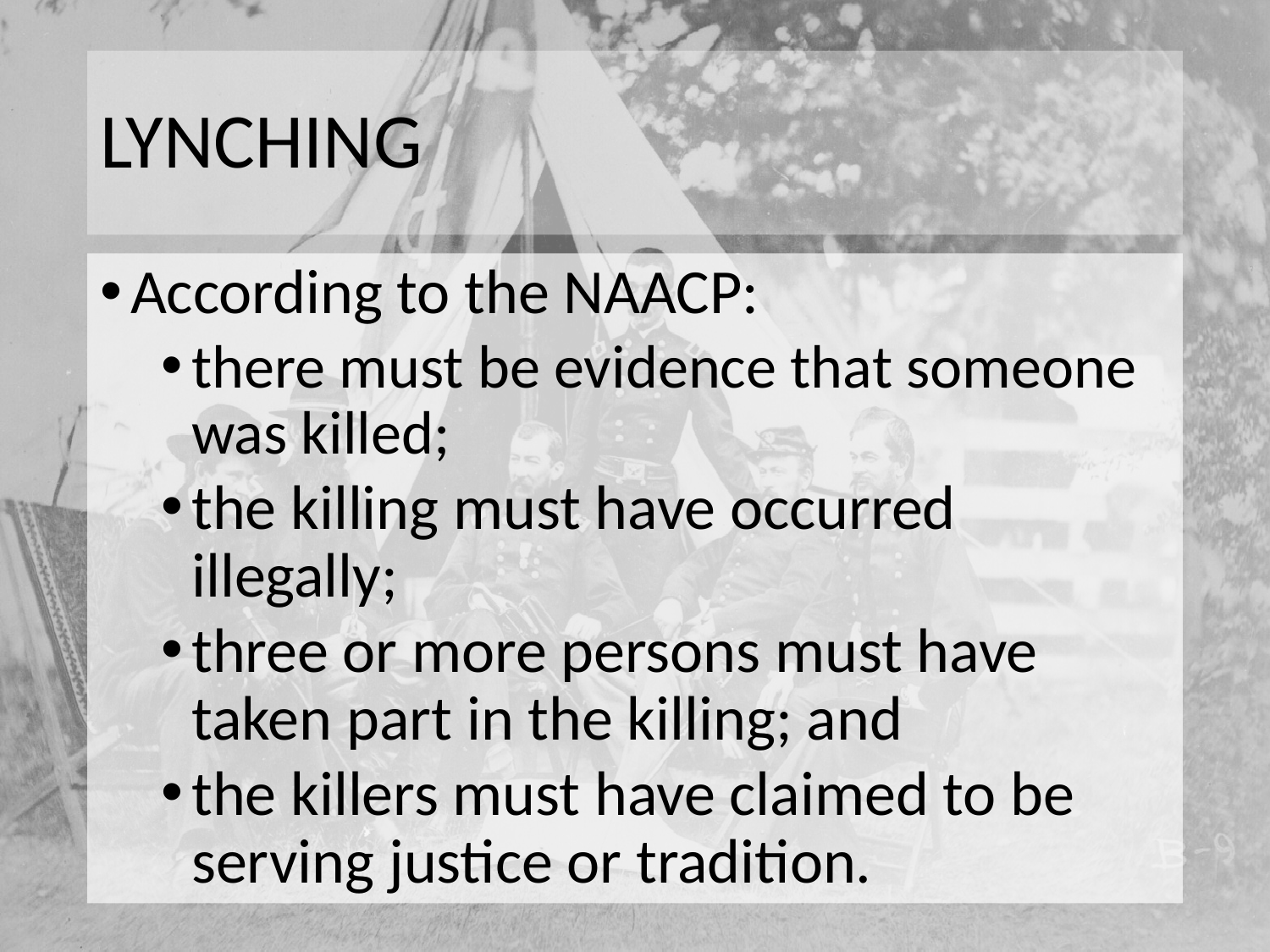

# LYNCHING
According to the NAACP:
there must be evidence that someone was killed;
the killing must have occurred illegally;
three or more persons must have taken part in the killing; and
the killers must have claimed to be serving justice or tradition.